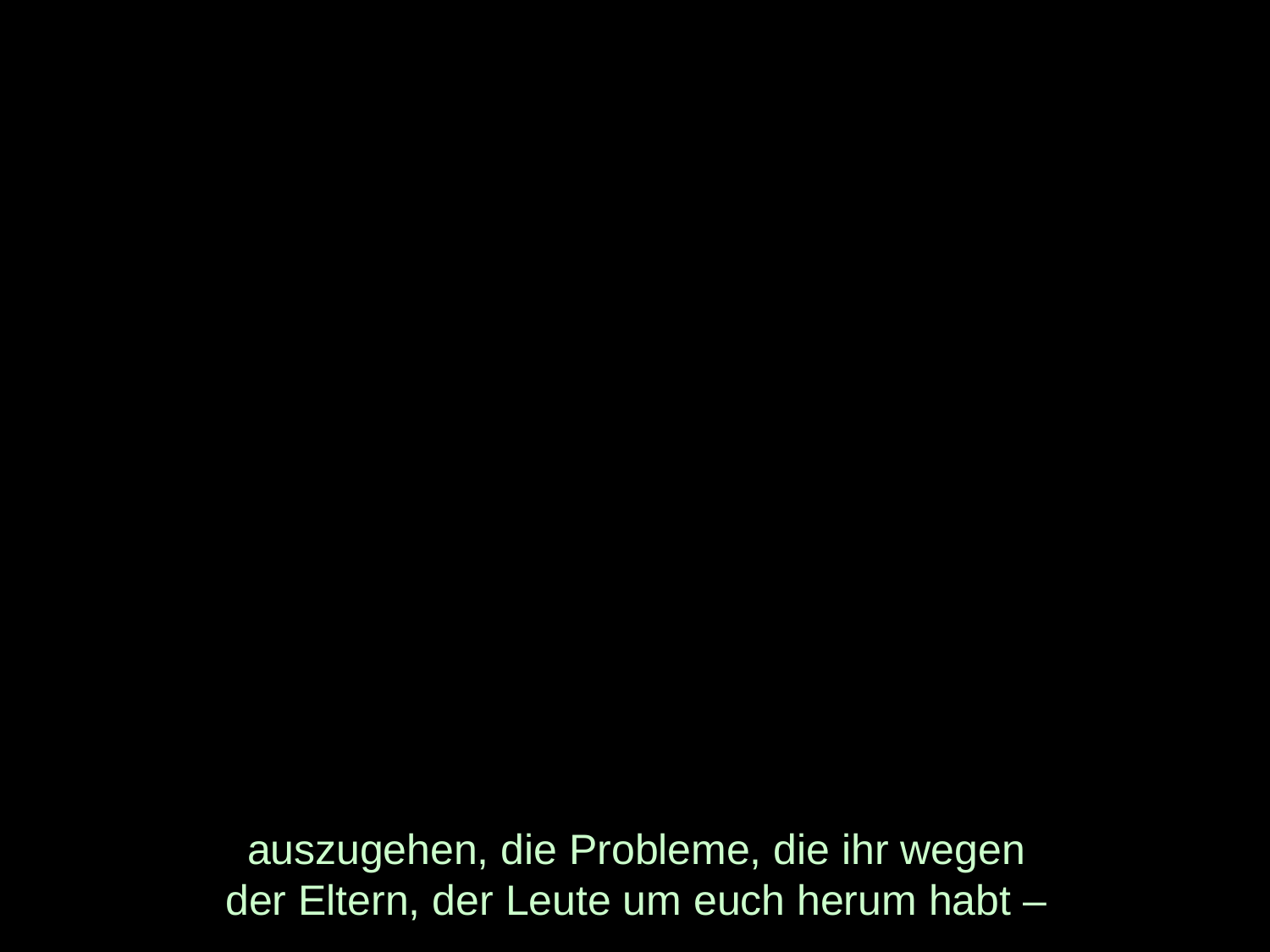

# auszugehen, die Probleme, die ihr wegen der Eltern, der Leute um euch herum habt –